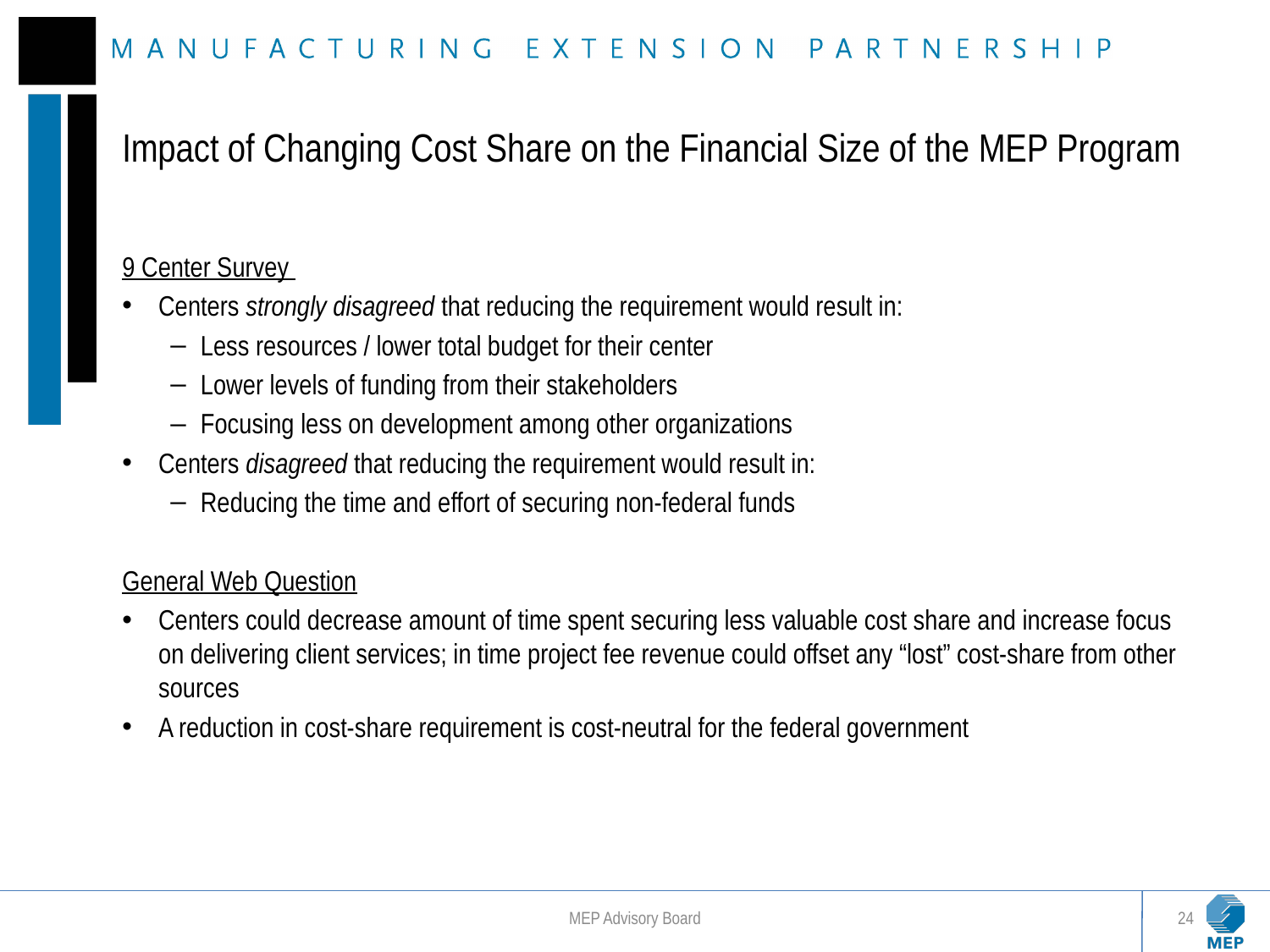

# Impact of Changing Cost Share on the Financial Size of the MEP Program

9 Center Survey
Centers strongly disagreed that reducing the requirement would result in:
Less resources / lower total budget for their center
Lower levels of funding from their stakeholders
Focusing less on development among other organizations
Centers disagreed that reducing the requirement would result in:
Reducing the time and effort of securing non-federal funds

General Web Question
Centers could decrease amount of time spent securing less valuable cost share and increase focus on delivering client services; in time project fee revenue could offset any “lost” cost-share from other sources
A reduction in cost-share requirement is cost-neutral for the federal government

MEP Advisory Board
24